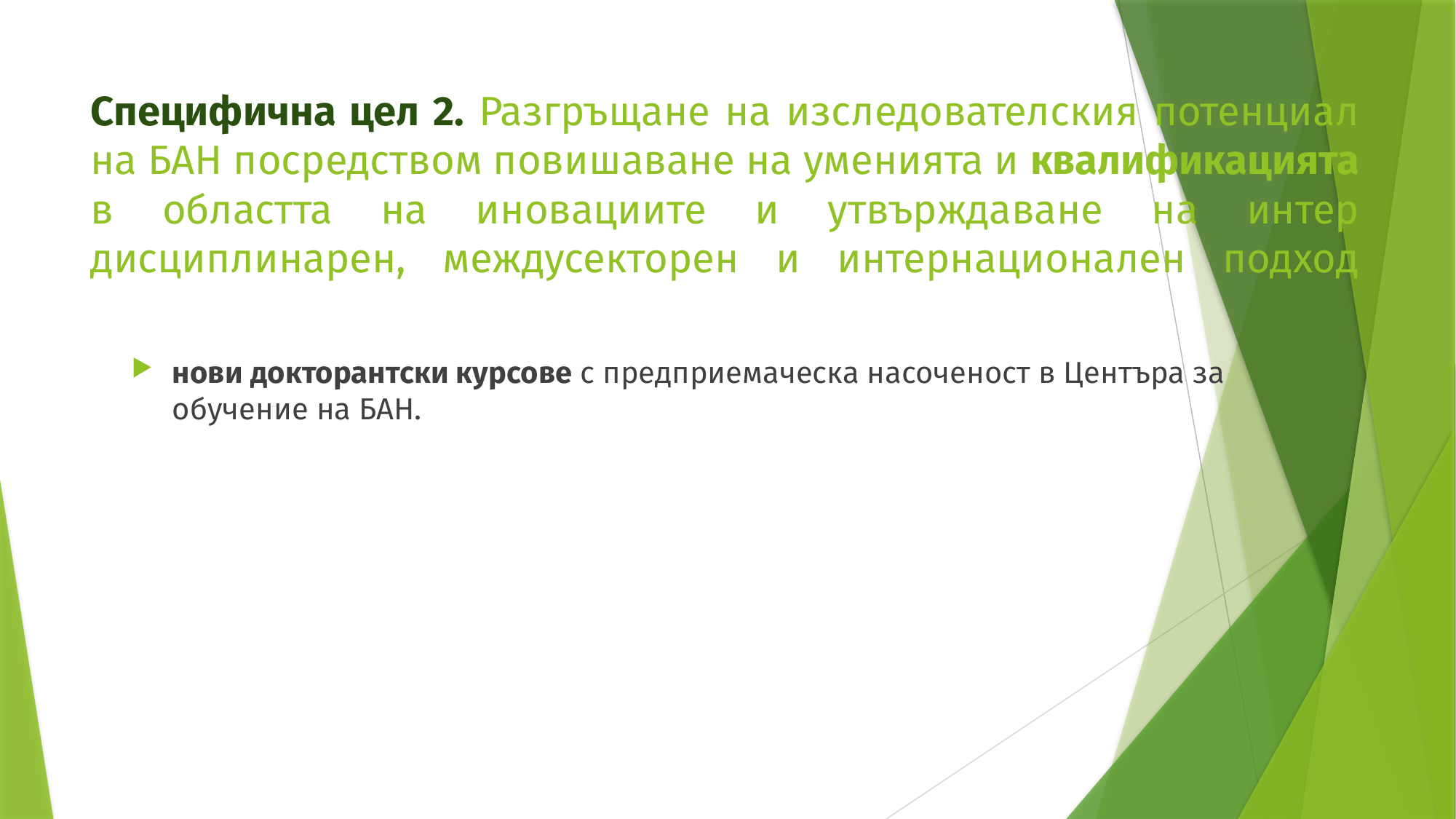

# Специфична цел 2. Разгръщане на изследователския потенциал на БАН посредством повишаване на уменията и квалификацията в областта на иновациите и утвърждаване на интер­дисциплинарен, междусекторен и интернационален подход
нови докторантски курсове с предприемаческа насоченост в Центъра за обучение на БАН.